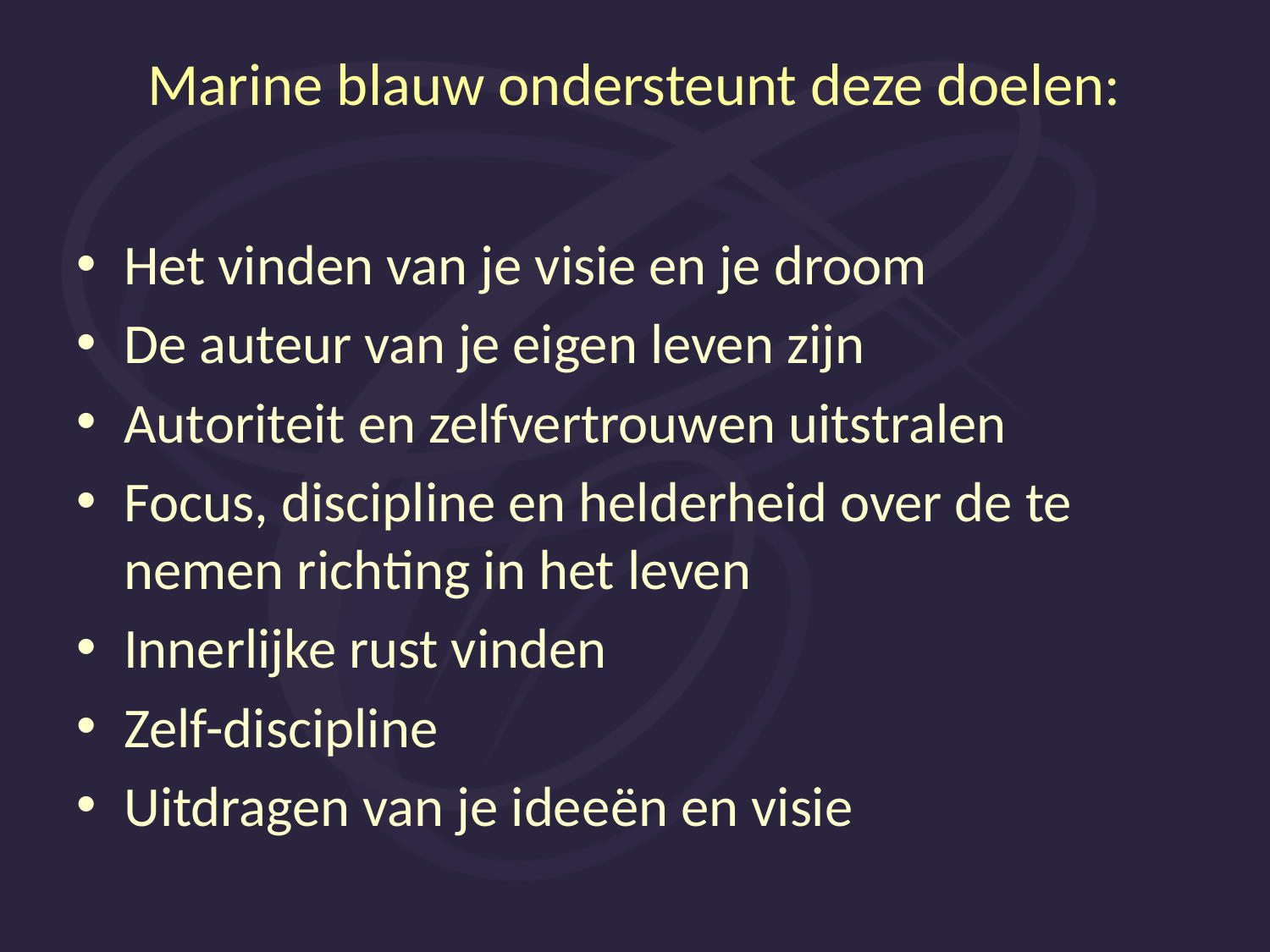

# Marine blauw ondersteunt deze doelen:
Het vinden van je visie en je droom
De auteur van je eigen leven zijn
Autoriteit en zelfvertrouwen uitstralen
Focus, discipline en helderheid over de te nemen richting in het leven
Innerlijke rust vinden
Zelf-discipline
Uitdragen van je ideeën en visie